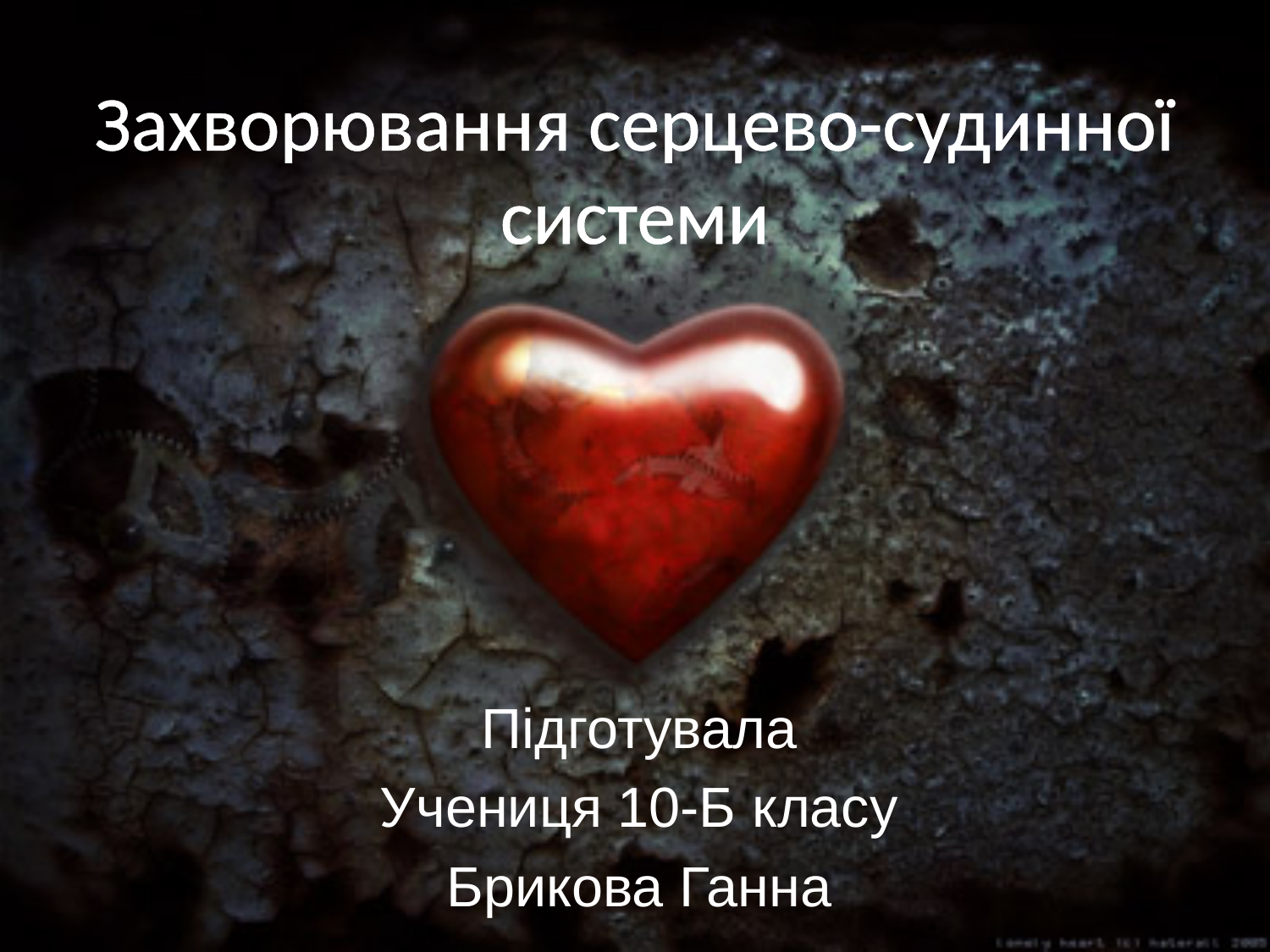

# Захворювання серцево-судинної системи
Підготувала
Учениця 10-Б класу
Брикова Ганна